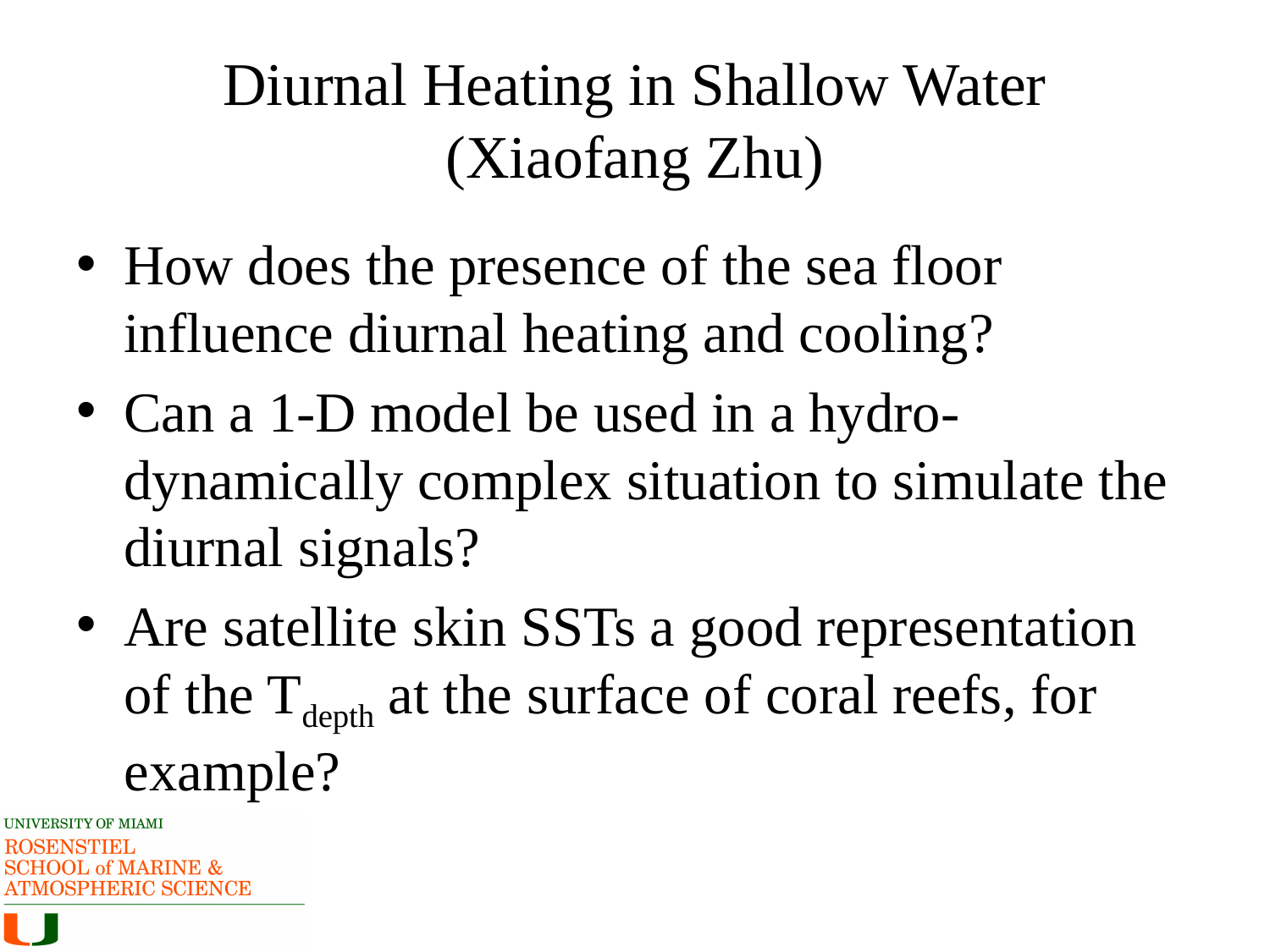

# Diurnal Heating in Shallow Water (Xiaofang Zhu)
How does the presence of the sea floor influence diurnal heating and cooling?
Can a 1-D model be used in a hydro-dynamically complex situation to simulate the diurnal signals?
Are satellite skin SSTs a good representation of the Tdepth at the surface of coral reefs, for example?